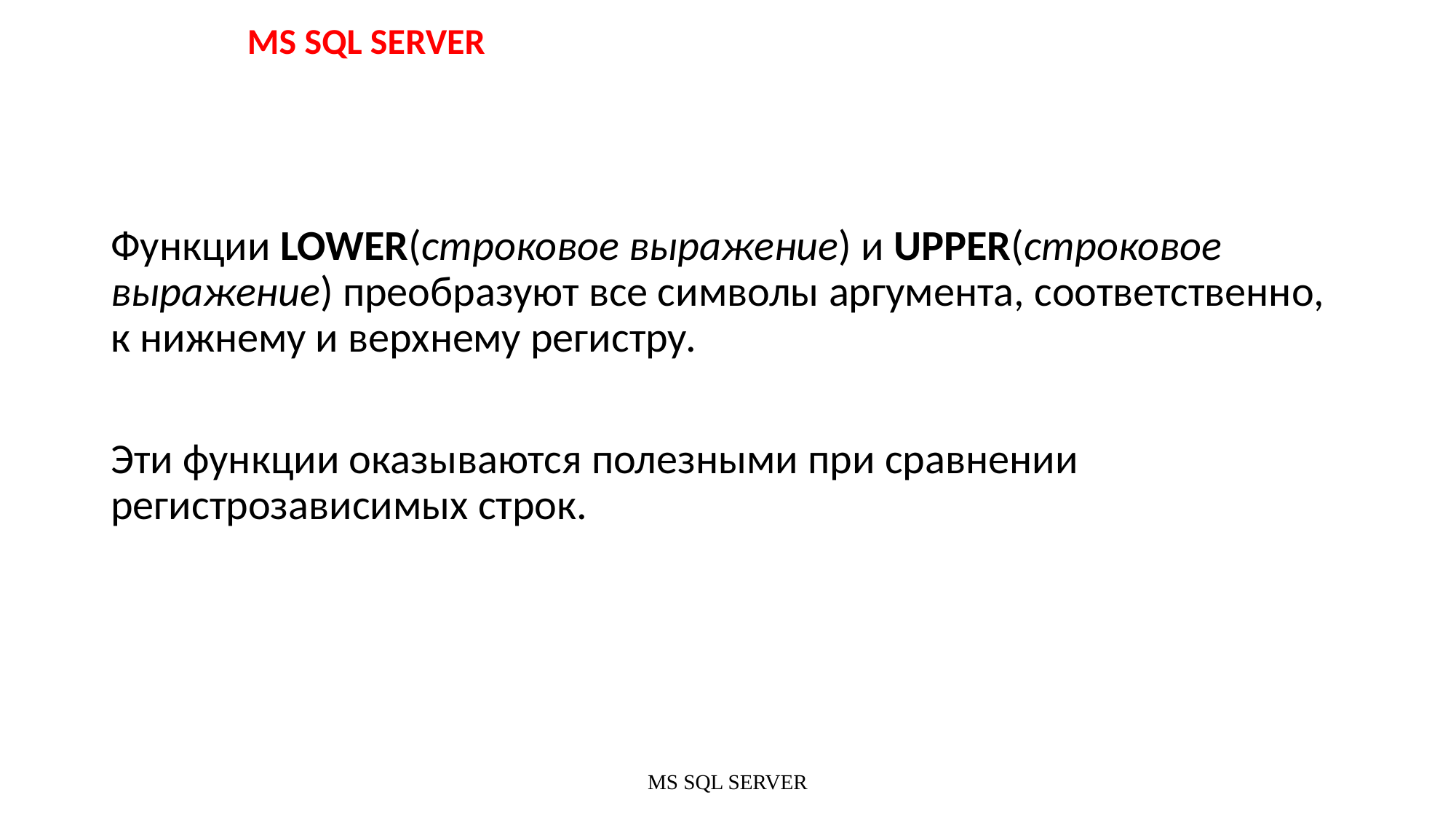

MS SQL SERVER
Функции LOWER(строковое выражение) и UPPER(строковое выражение) преобразуют все символы аргумента, соответственно, к нижнему и верхнему регистру.

Эти функции оказываются полезными при сравнении регистрозависимых строк.
MS SQL SERVER